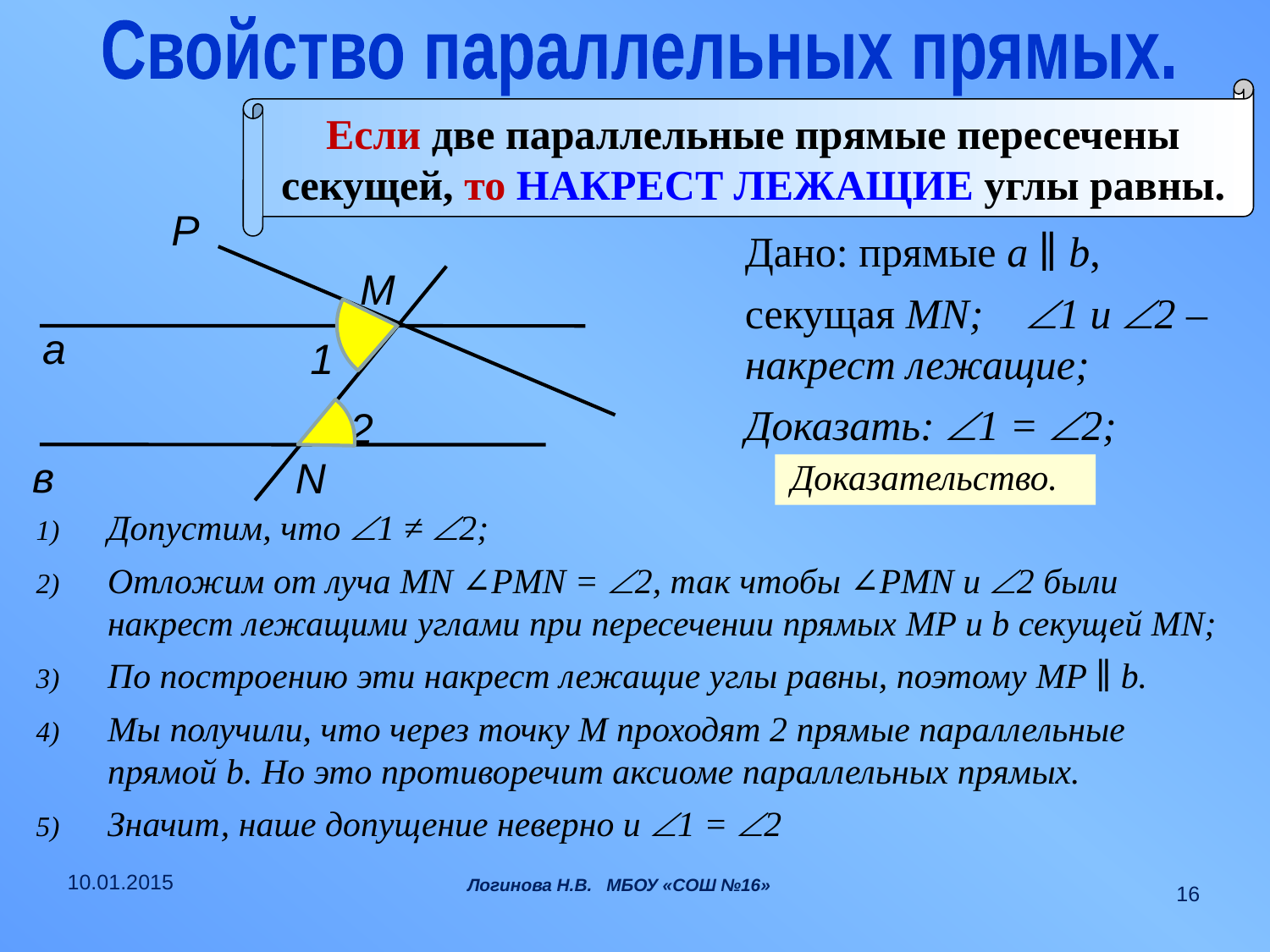

Свойство параллельных прямых.
Если две параллельные прямые пересечены
секущей, то НАКРЕСТ ЛЕЖАЩИЕ углы равны.
P
Дано: прямые a ∥ b,
секущая MN;    ∠1 и ∠2 – накрест лежащие;
Доказать: ∠1 = ∠2;

M

а
1

2
в
N
Доказательство.
Допустим, что ∠1 ≠ ∠2;
Отложим от луча MN ∠PMN = ∠2, так чтобы ∠PMN и ∠2 были накрест лежащими углами при пересечении прямых MP и b секущей MN;
По построению эти накрест лежащие углы равны, поэтому MP ∥ b.
Мы получили, что через точку М проходят 2 прямые параллельные прямой b. Но это противоречит аксиоме параллельных прямых.
Значит, наше допущение неверно и ∠1 = ∠2
10.01.2015
Логинова Н.В.   МБОУ «СОШ №16»
16